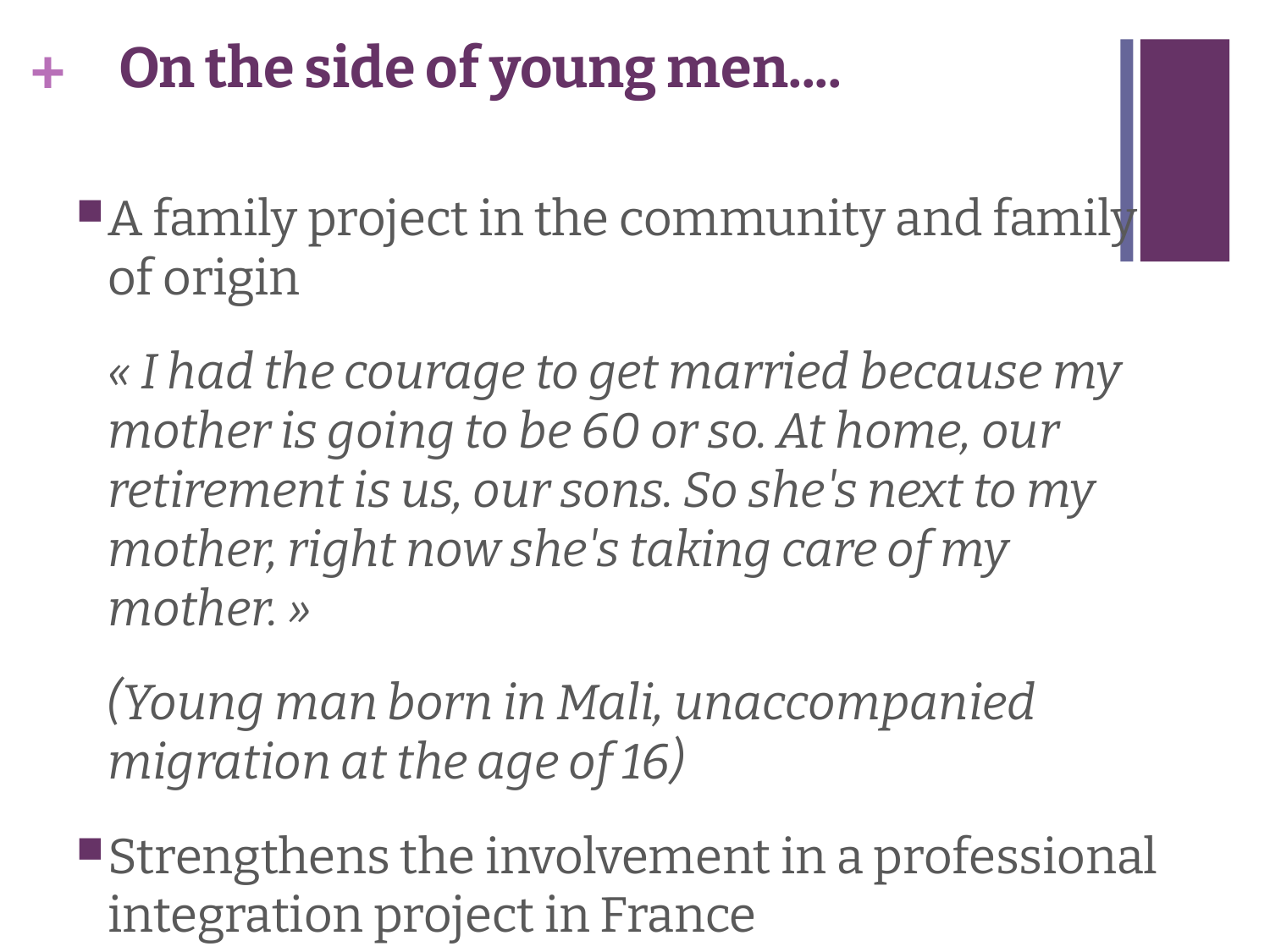

# On the side of young men....
A family project in the community and family of origin
	« I had the courage to get married because my mother is going to be 60 or so. At home, our retirement is us, our sons. So she's next to my mother, right now she's taking care of my mother. »
	(Young man born in Mali, unaccompanied migration at the age of 16)
Strengthens the involvement in a professional integration project in France